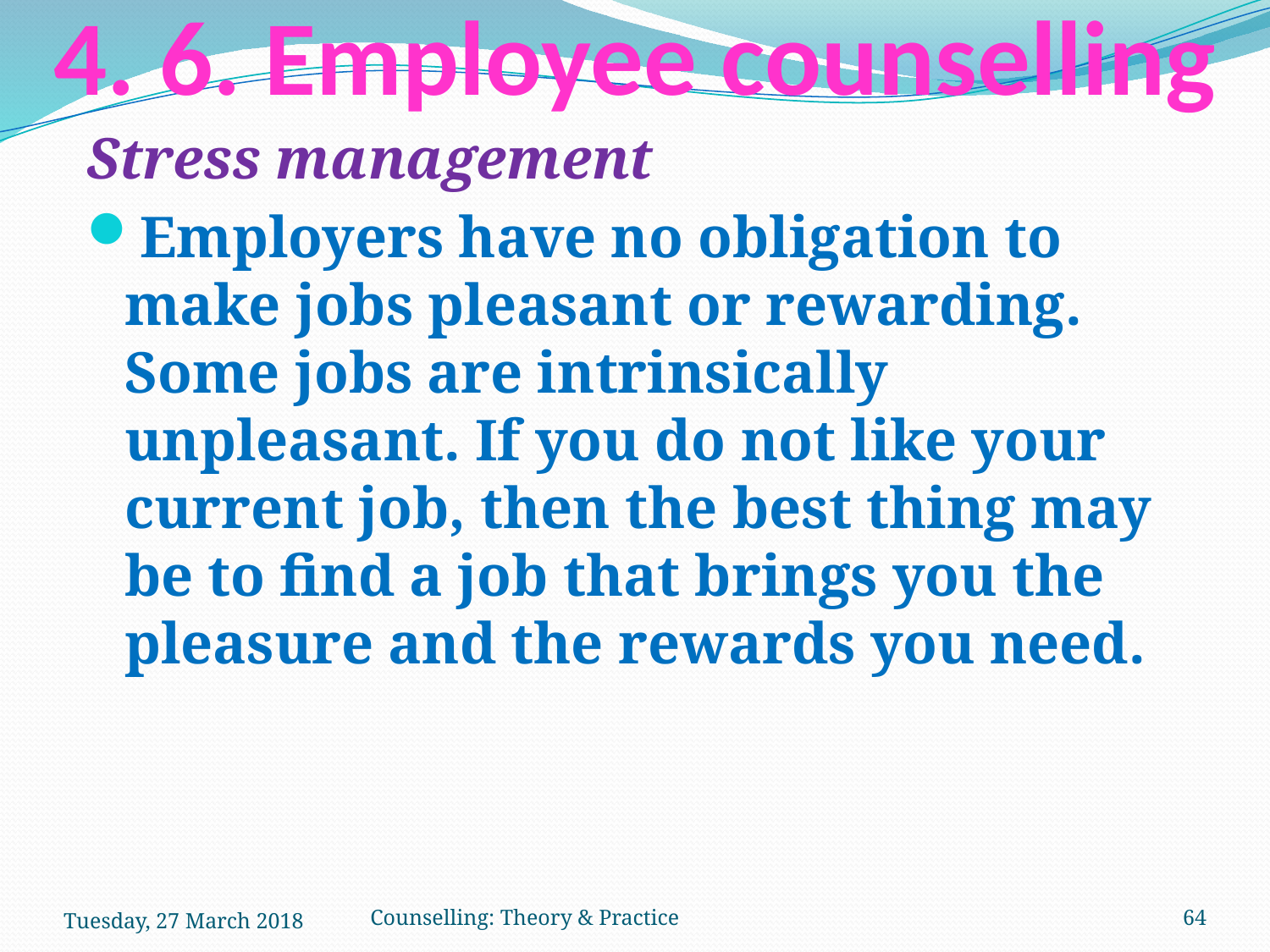

# 4. 6. Employee counselling
Stress management
Employers have no obligation to make jobs pleasant or rewarding. Some jobs are intrinsically unpleasant. If you do not like your current job, then the best thing may be to find a job that brings you the pleasure and the rewards you need.
Tuesday, 27 March 2018
Counselling: Theory & Practice
64